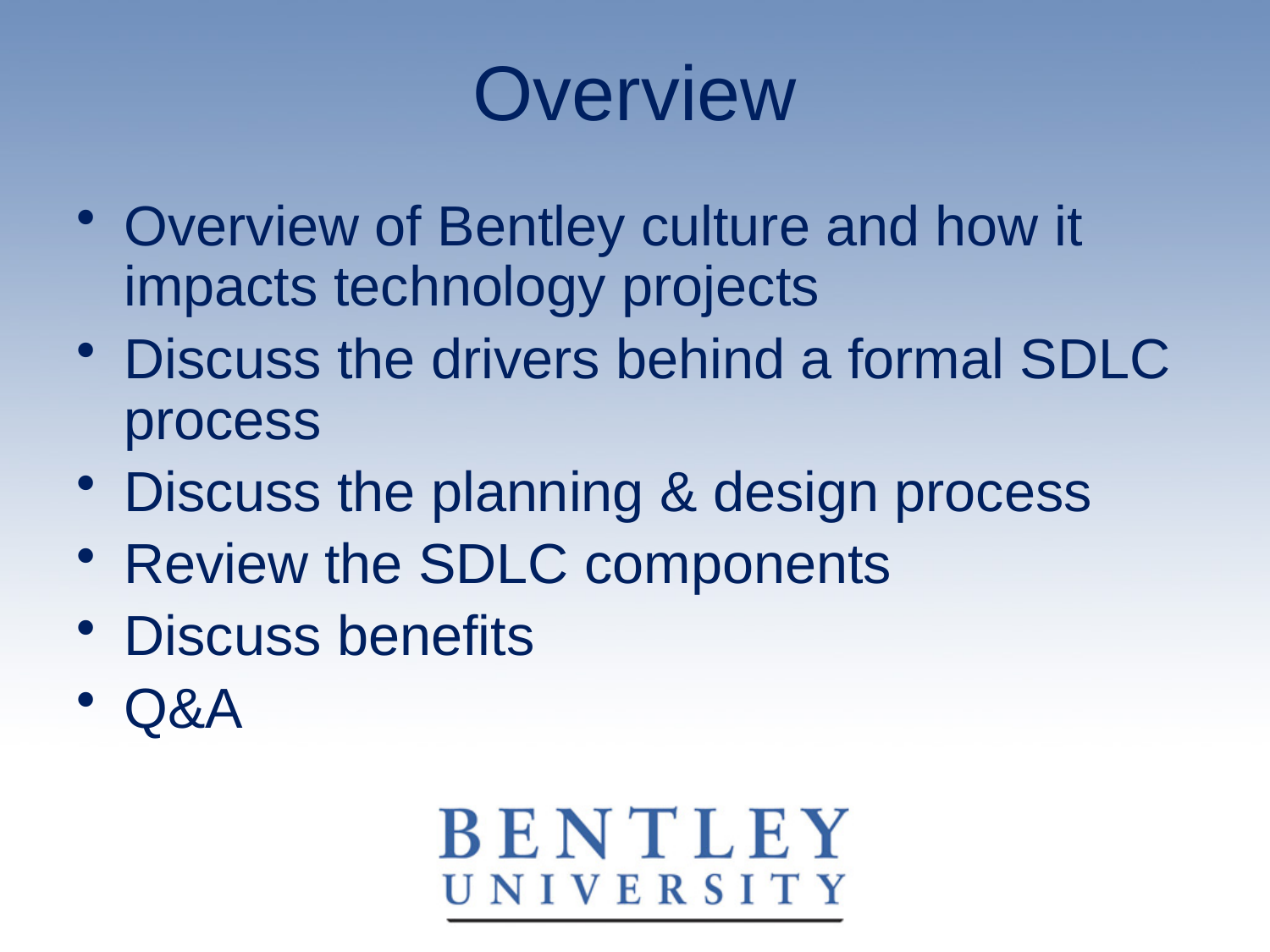

# Overview
Overview of Bentley culture and how it impacts technology projects
Discuss the drivers behind a formal SDLC process
Discuss the planning & design process
Review the SDLC components
Discuss benefits
Q&A

Copyright Bentley College 2007. This work is the intellectual property of the author. Permission is granted for this material to be shared for non-commercial, educational purposes, provided that this copyright statement appears on the reproduced materials and notice is given that the copying is by permission of the author. To disseminate otherwise or to republish requires written permission from the author.